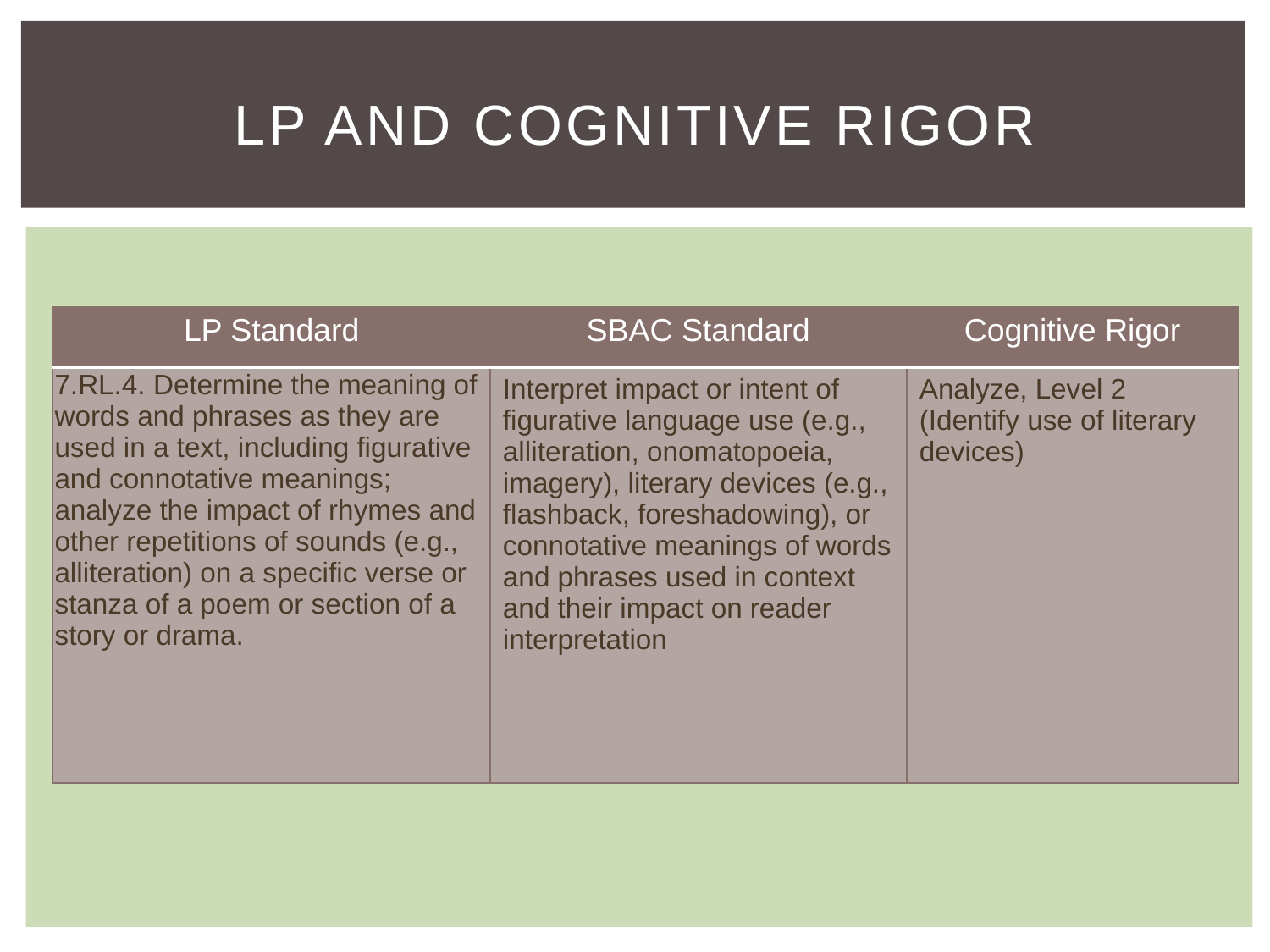

# LP and cognitive rigor
| LP Standard | SBAC Standard | Cognitive Rigor |
| --- | --- | --- |
| 7.RL.4. Determine the meaning of words and phrases as they are used in a text, including figurative and connotative meanings; analyze the impact of rhymes and other repetitions of sounds (e.g., alliteration) on a specific verse or stanza of a poem or section of a story or drama. | Interpret impact or intent of figurative language use (e.g., alliteration, onomatopoeia, imagery), literary devices (e.g., flashback, foreshadowing), or connotative meanings of words and phrases used in context and their impact on reader interpretation | Analyze, Level 2 (Identify use of literary devices) |